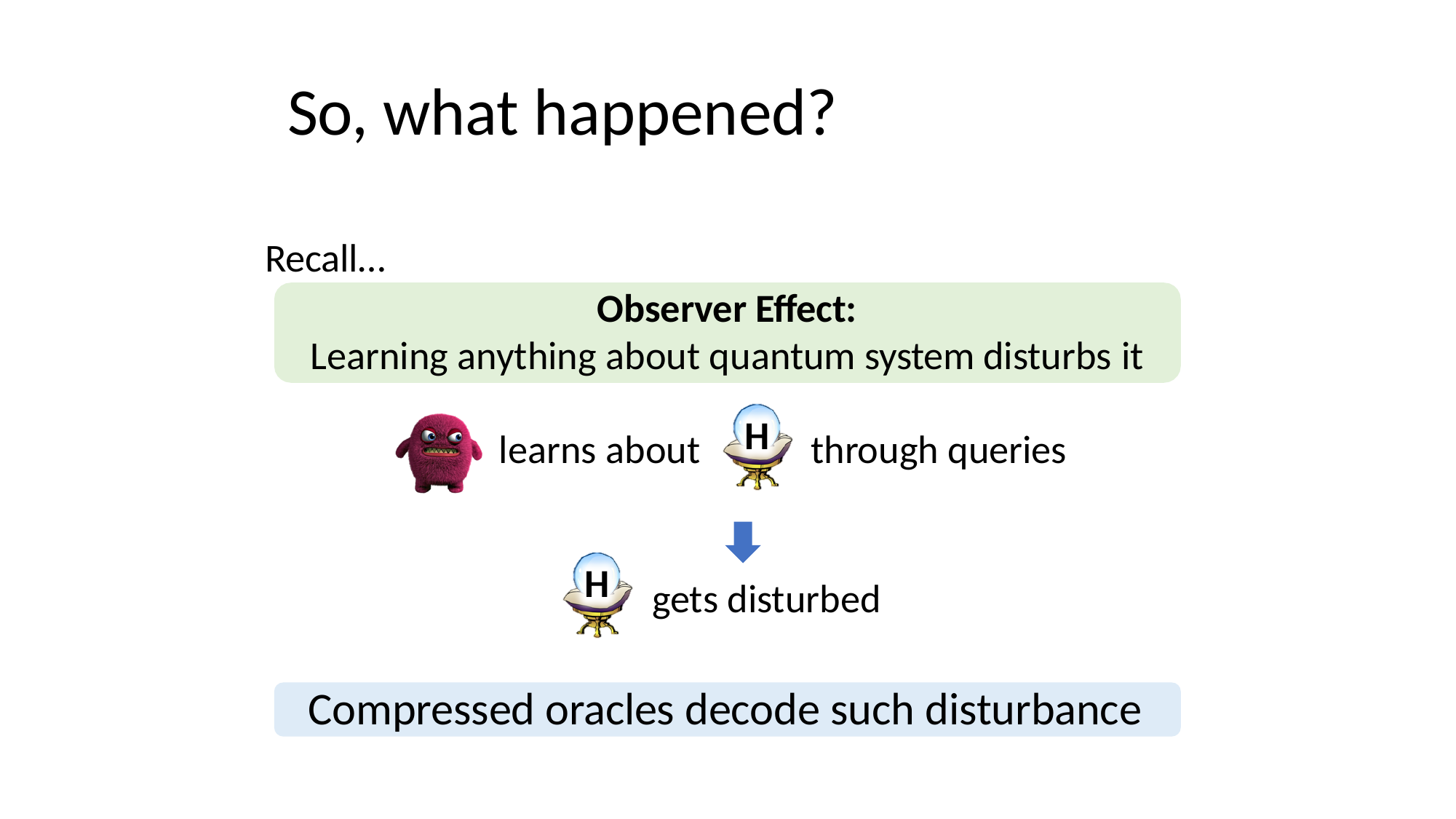

# So, what happened?
Recall…
Observer Effect:
Learning anything about quantum system disturbs it

H
learns about	through queries

H
gets disturbed
Compressed oracles decode such disturbance